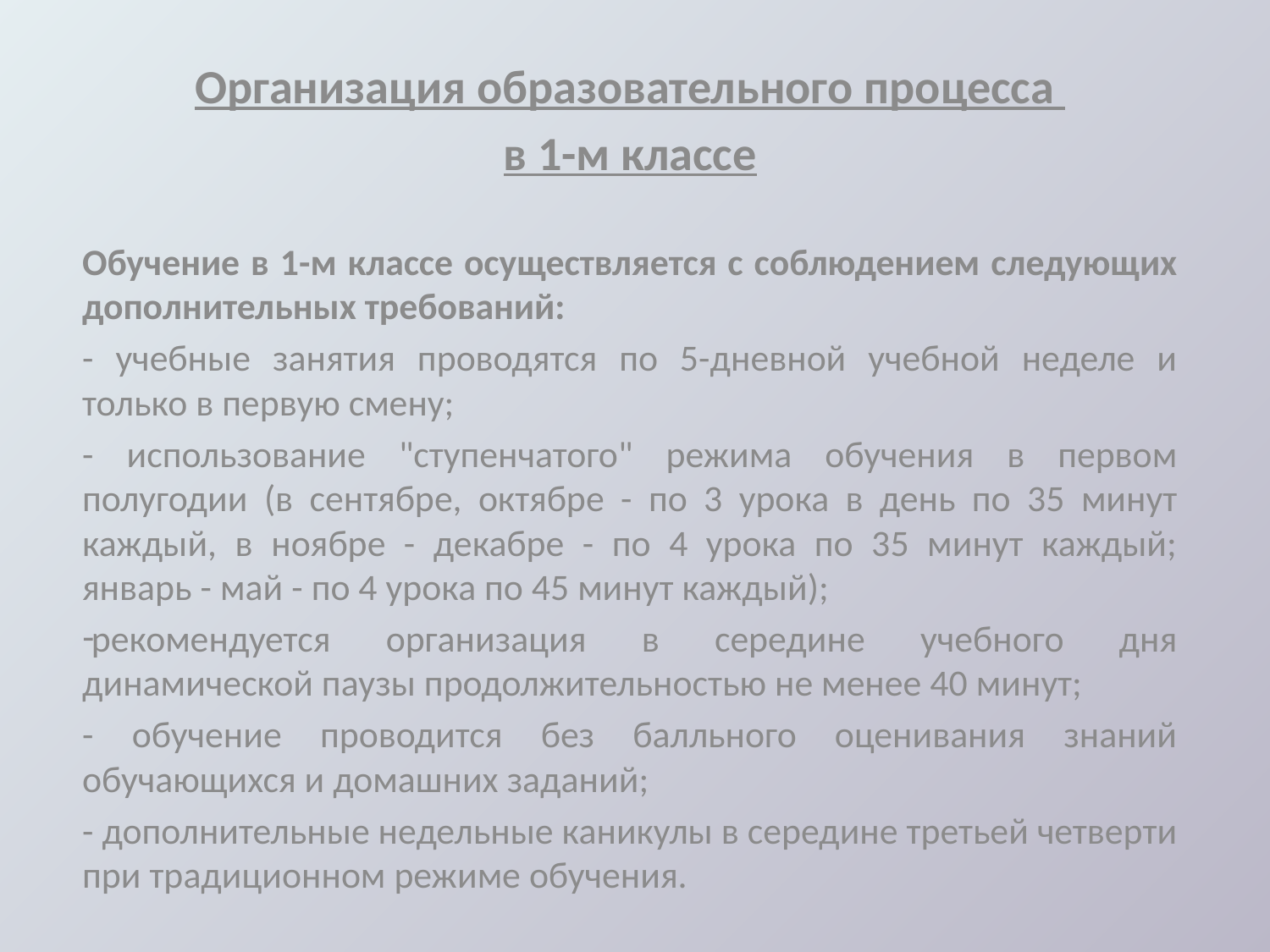

Организация образовательного процесса
в 1-м классе

Обучение в 1-м классе осуществляется с соблюдением следующих дополнительных требований:
- учебные занятия проводятся по 5-дневной учебной неделе и только в первую смену;
- использование "ступенчатого" режима обучения в первом полугодии (в сентябре, октябре - по 3 урока в день по 35 минут каждый, в ноябре - декабре - по 4 урока по 35 минут каждый; январь - май - по 4 урока по 45 минут каждый);
рекомендуется организация в середине учебного дня динамической паузы продолжительностью не менее 40 минут;
- обучение проводится без балльного оценивания знаний обучающихся и домашних заданий;
- дополнительные недельные каникулы в середине третьей четверти при традиционном режиме обучения.